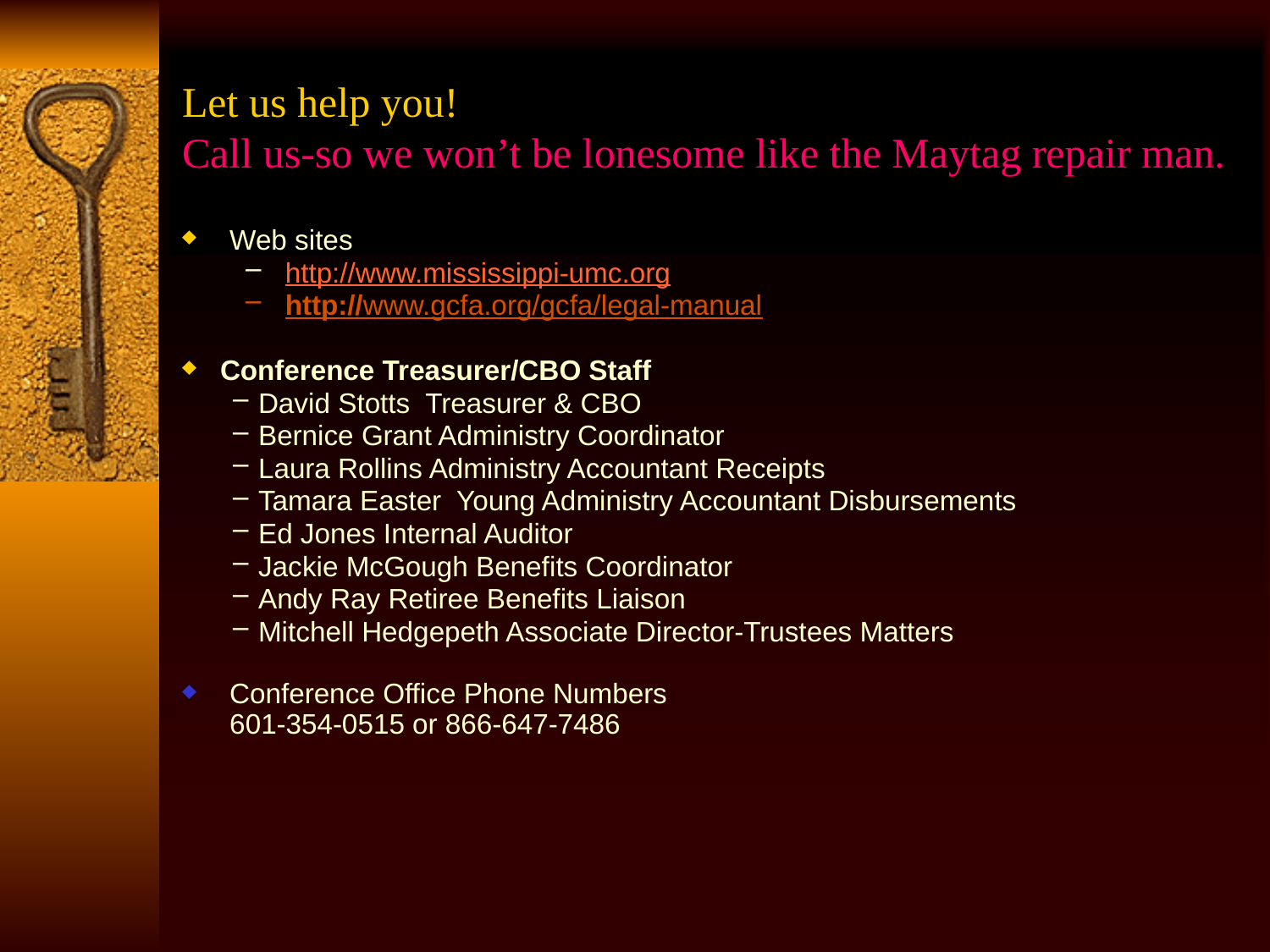

# Let us help you! Call us-so we won’t be lonesome like the Maytag repair man.
Web sites
http://www.mississippi-umc.org
http://www.gcfa.org/gcfa/legal-manual

Conference Treasurer/CBO Staff
David Stotts  Treasurer & CBO
Bernice Grant Administry Coordinator
Laura Rollins Administry Accountant Receipts
Tamara Easter  Young Administry Accountant Disbursements
Ed Jones Internal Auditor
Jackie McGough Benefits Coordinator
Andy Ray Retiree Benefits Liaison
Mitchell Hedgepeth Associate Director-Trustees Matters

Conference Office Phone Numbers
601-354-0515 or 866-647-7486